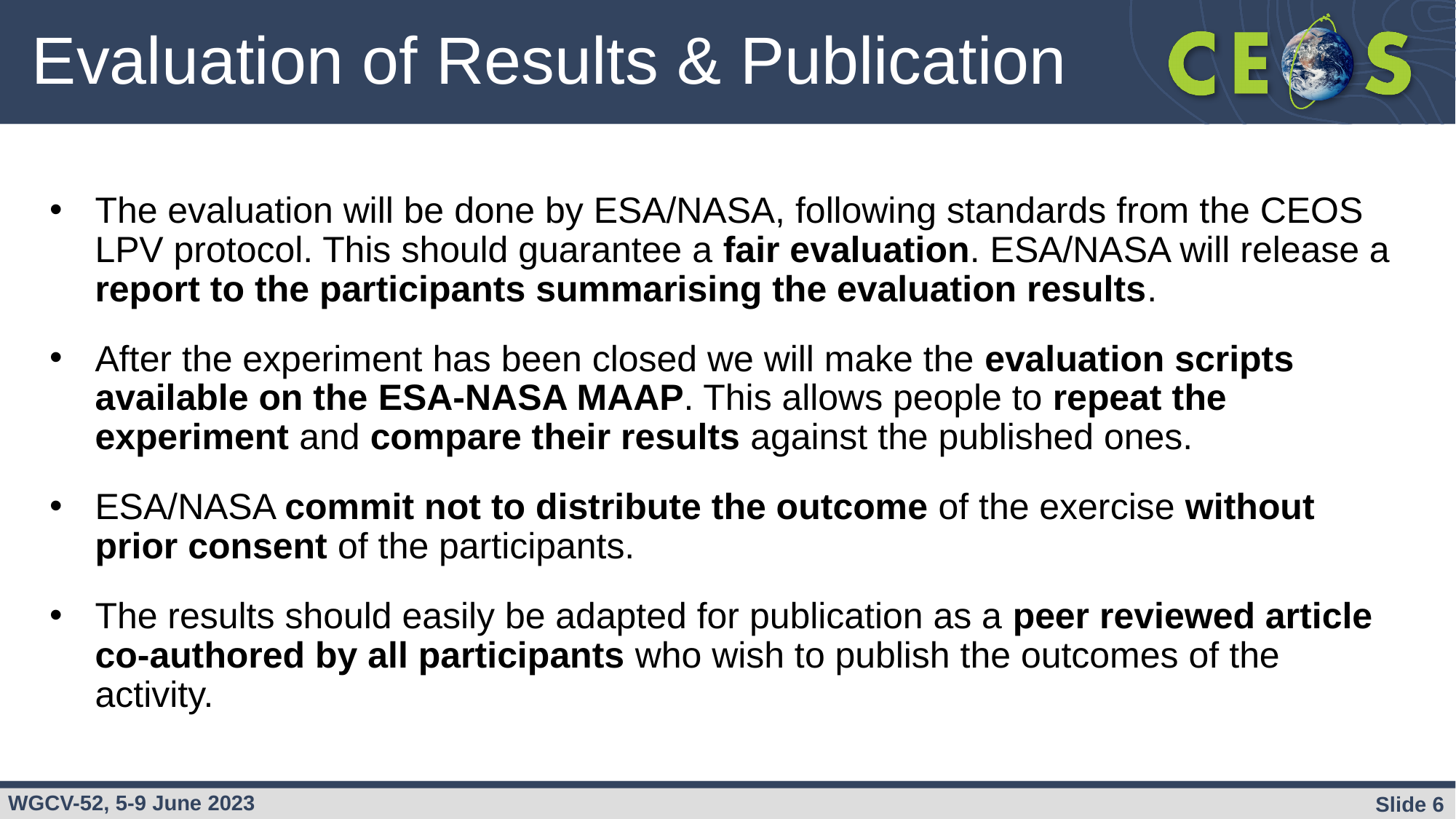

# Evaluation of Results & Publication
The evaluation will be done by ESA/NASA, following standards from the CEOS LPV protocol. This should guarantee a fair evaluation. ESA/NASA will release a report to the participants summarising the evaluation results.
After the experiment has been closed we will make the evaluation scripts available on the ESA-NASA MAAP. This allows people to repeat the experiment and compare their results against the published ones.
ESA/NASA commit not to distribute the outcome of the exercise without prior consent of the participants.
The results should easily be adapted for publication as a peer reviewed article co-authored by all participants who wish to publish the outcomes of the activity.